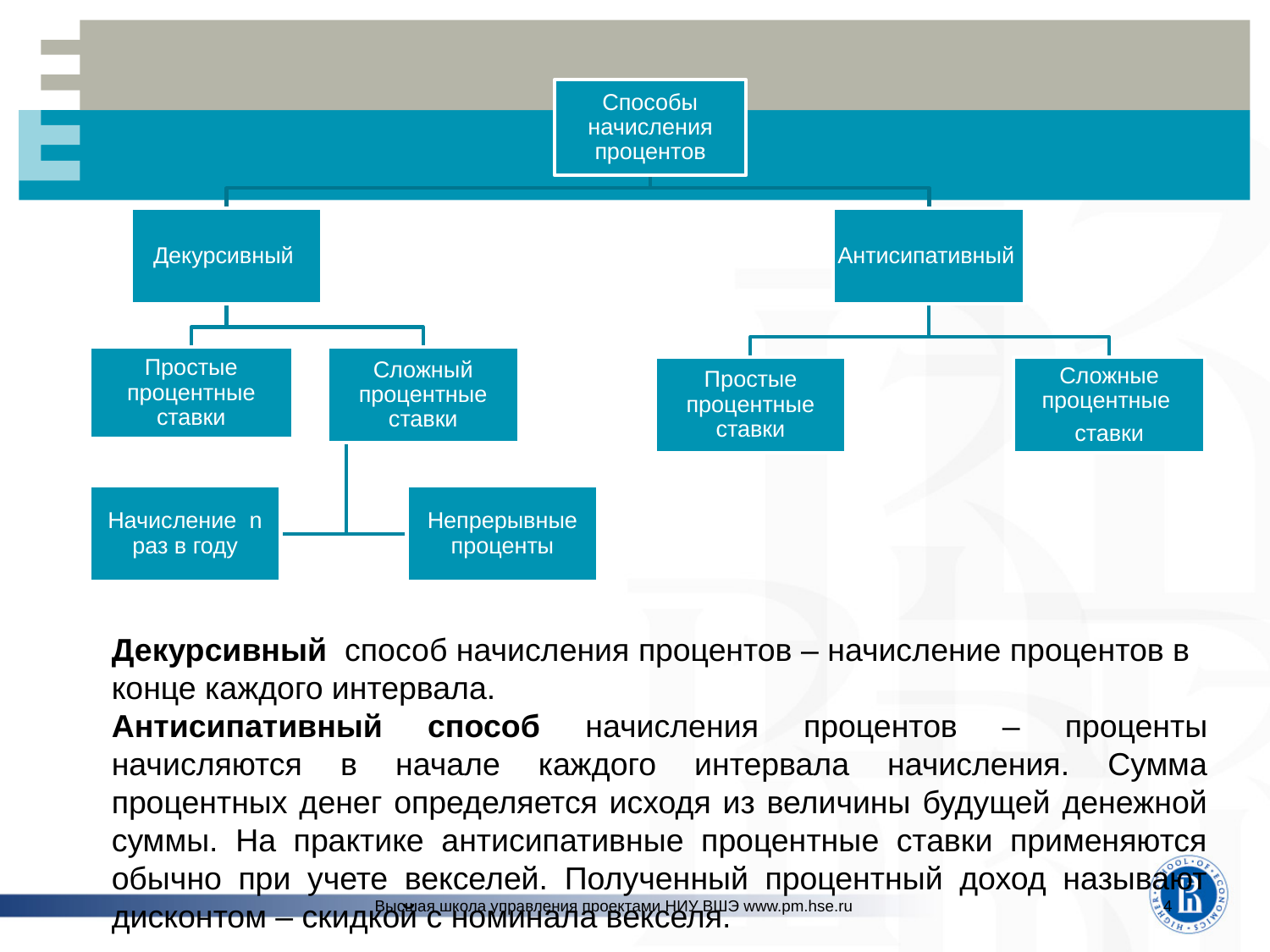

#
Способы начисления процентов
Декурсивный
Сложный процентные ставки
Непрерывные проценты
Начисление  n раз в году
Простые процентные ставки
Антисипативный
Простые процентные ставки
Сложные процентные
ставки

Декурсивный  способ начисления процентов – начисление процентов в конце каждого интервала.
Антисипативный способ начисления процентов – проценты начисляются в начале каждого интервала начисления. Сумма процентных денег определяется исходя из величины будущей денежной суммы. На практике антисипативные процентные ставки применяются обычно при учете векселей. Полученный процентный доход называют дисконтом – скидкой с номинала векселя.
Высшая школа управления проектами НИУ ВШЭ www.pm.hse.ru
4